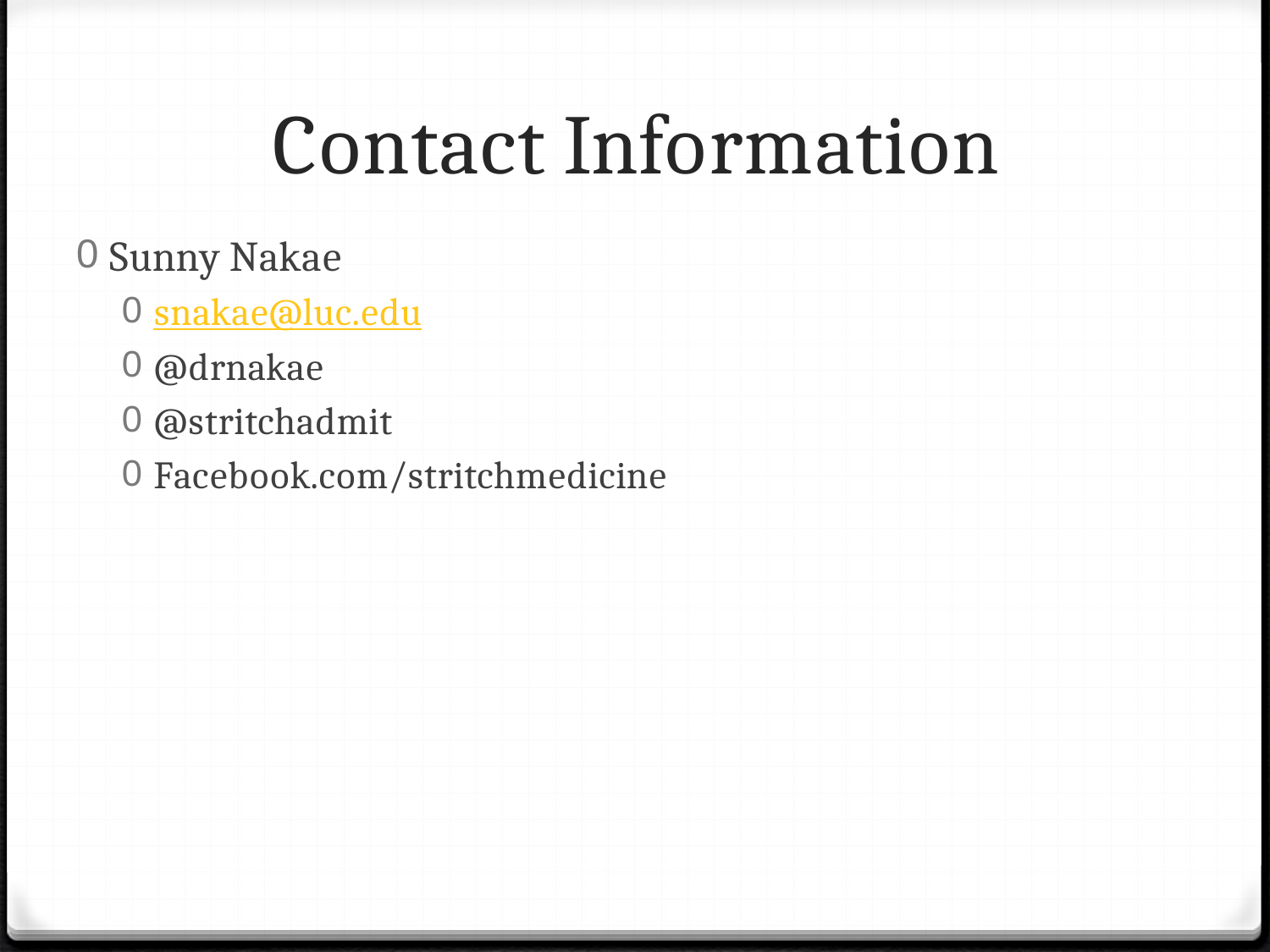

# Contact Information
Sunny Nakae
snakae@luc.edu
@drnakae
@stritchadmit
Facebook.com/stritchmedicine